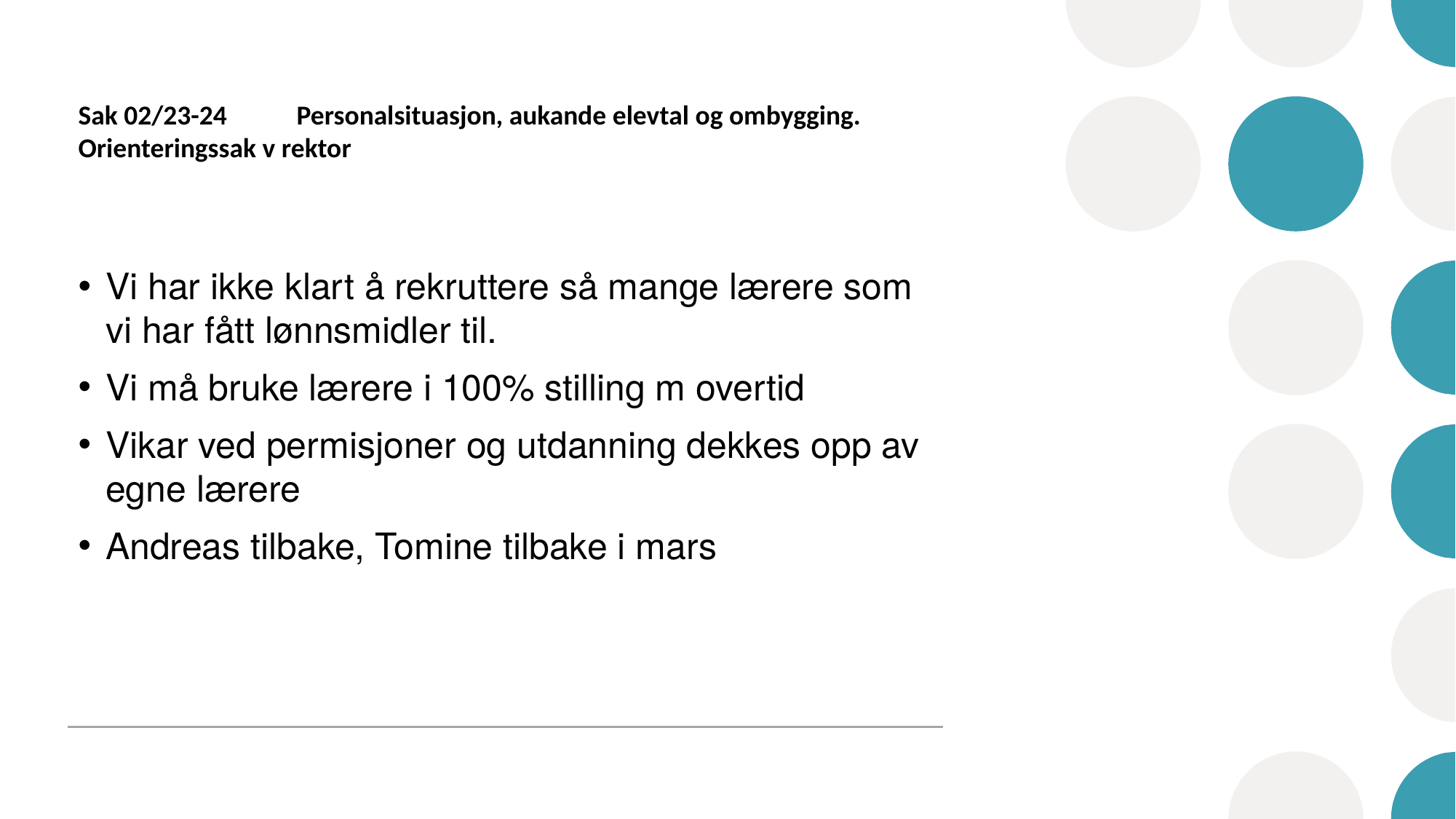

# Sak 02/23-24	Personalsituasjon, aukande elevtal og ombygging. Orienteringssak v rektor
Vi har ikke klart å rekruttere så mange lærere som vi har fått lønnsmidler til.
Vi må bruke lærere i 100% stilling m overtid
Vikar ved permisjoner og utdanning dekkes opp av egne lærere
Andreas tilbake, Tomine tilbake i mars